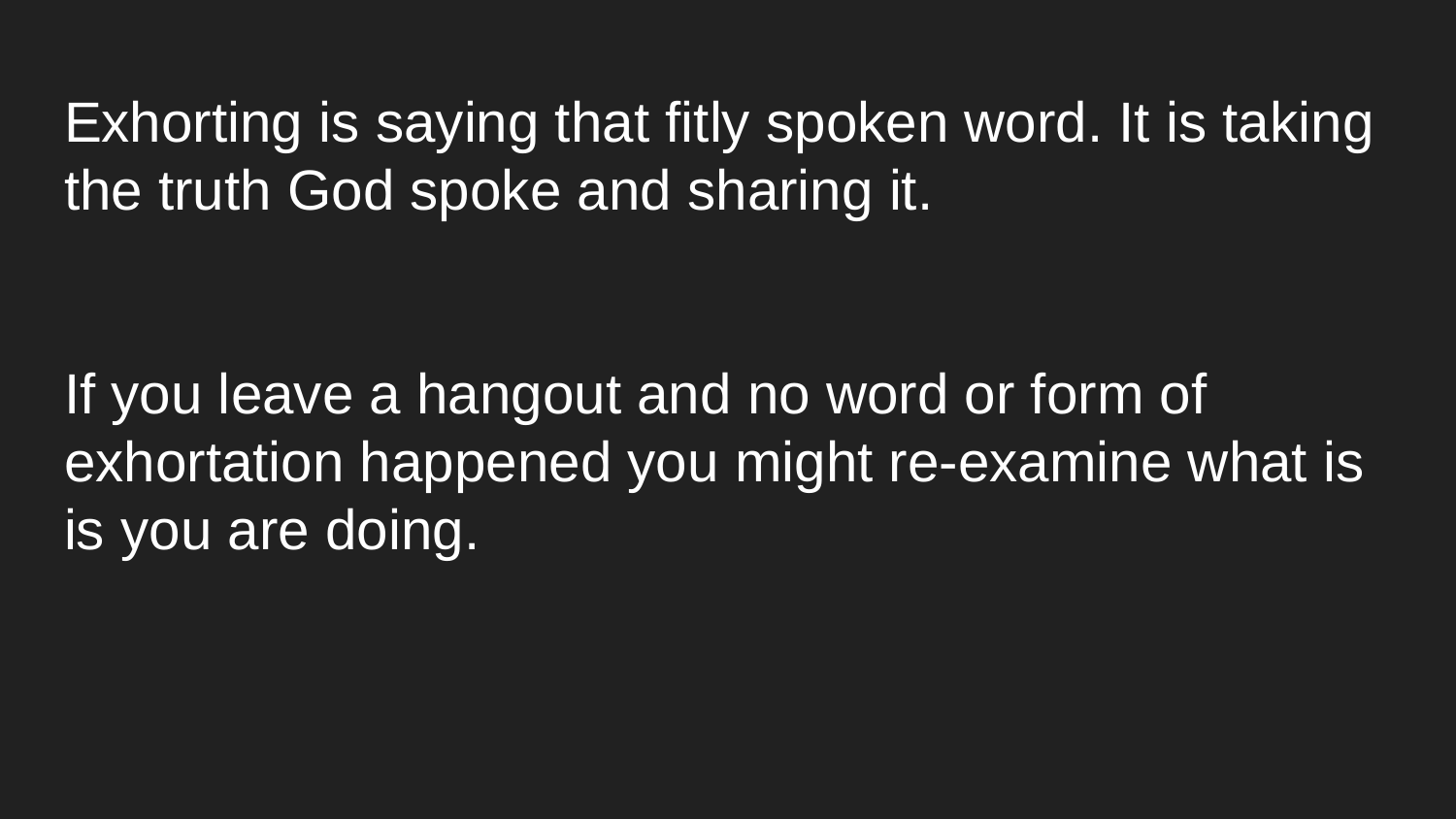

# Exhorting is saying that fitly spoken word. It is taking the truth God spoke and sharing it.

If you leave a hangout and no word or form of exhortation happened you might re-examine what is is you are doing.